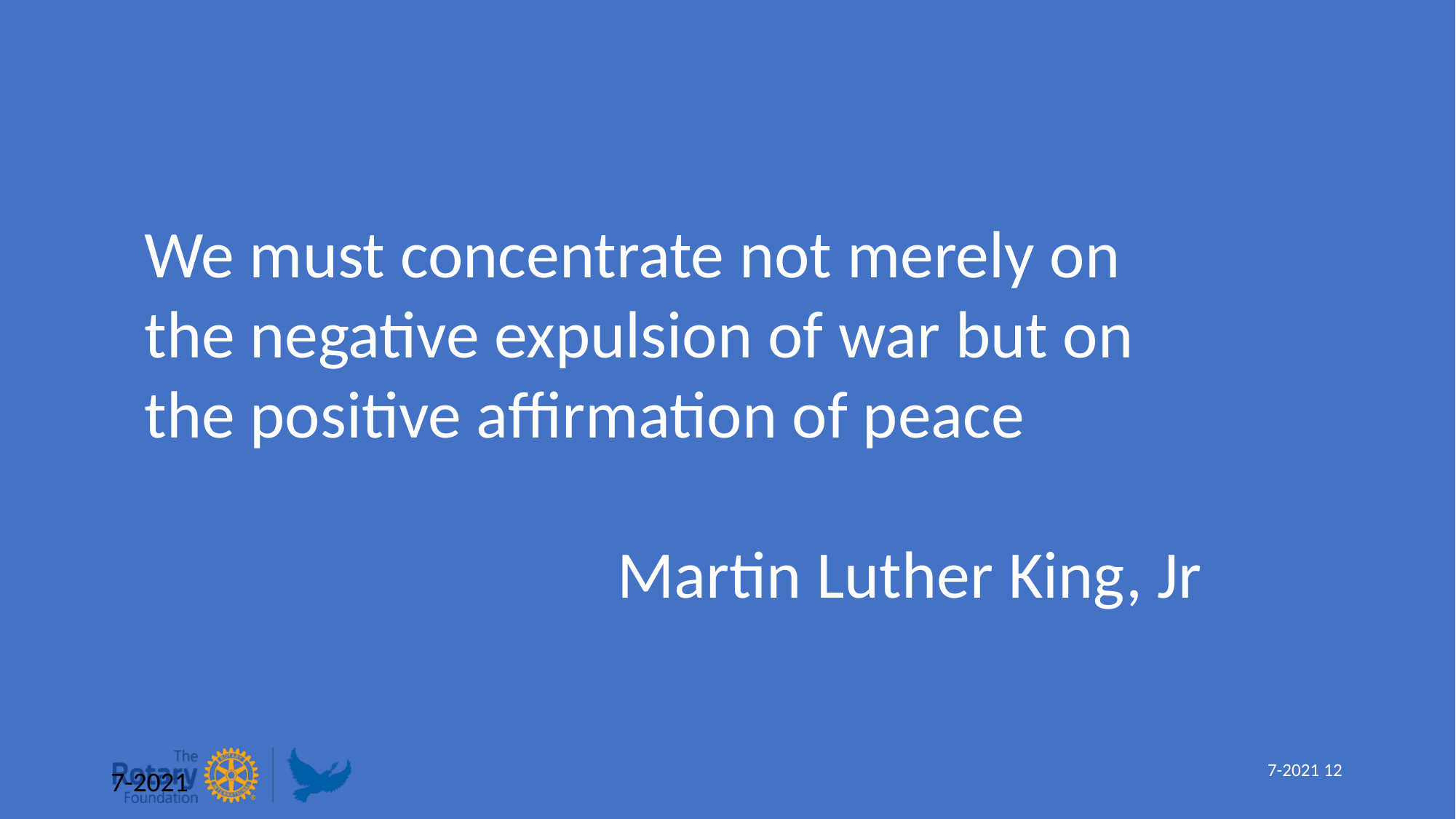

# What is Rotary International Doing?
We must concentrate not merely on the negative expulsion of war but on the positive affirmation of peace

Martin Luther King, Jr
7-2021 12
7-2021